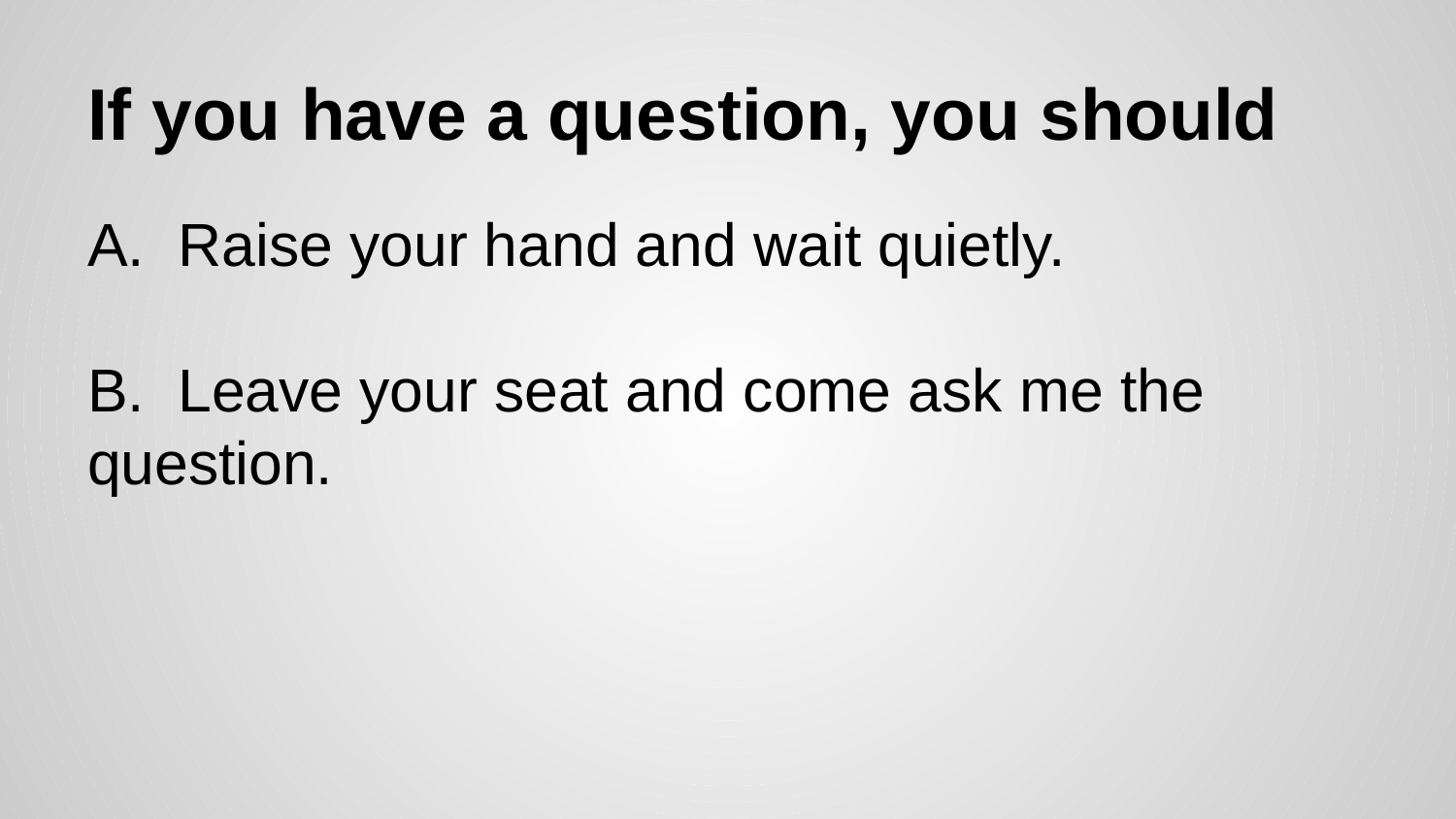

# If you have a question, you should
A.  Raise your hand and wait quietly.

B.  Leave your seat and come ask me the question.